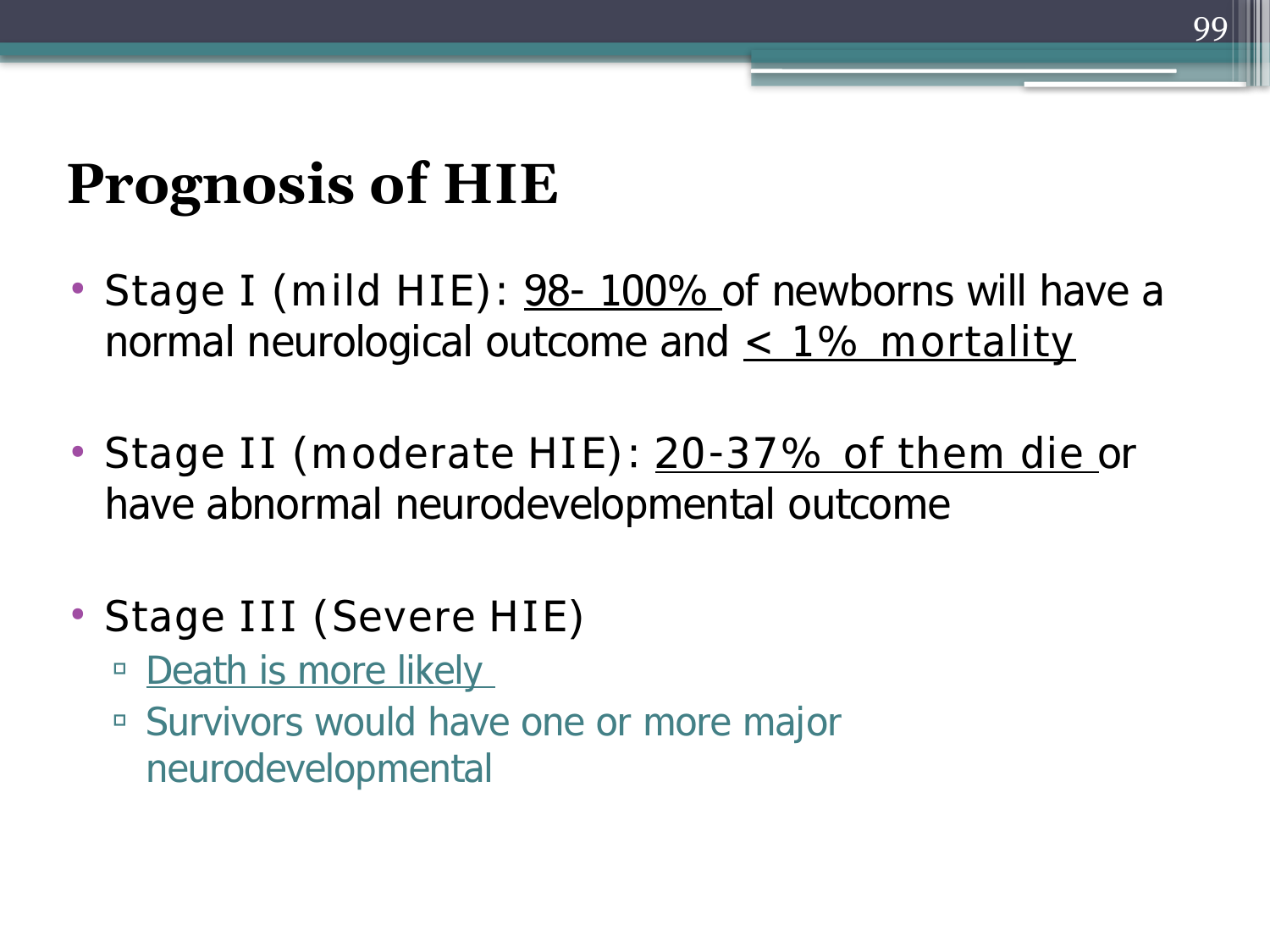

99
Prognosis of HIE

Stage I (mild HIE): 98- 100% of newborns will have a normal neurological outcome and < 1% mortality

Stage II (moderate HIE): 20-37% of them die or have abnormal neurodevelopmental outcome

Stage III (Severe HIE)
Death is more likely
Survivors would have one or more major neurodevelopmental